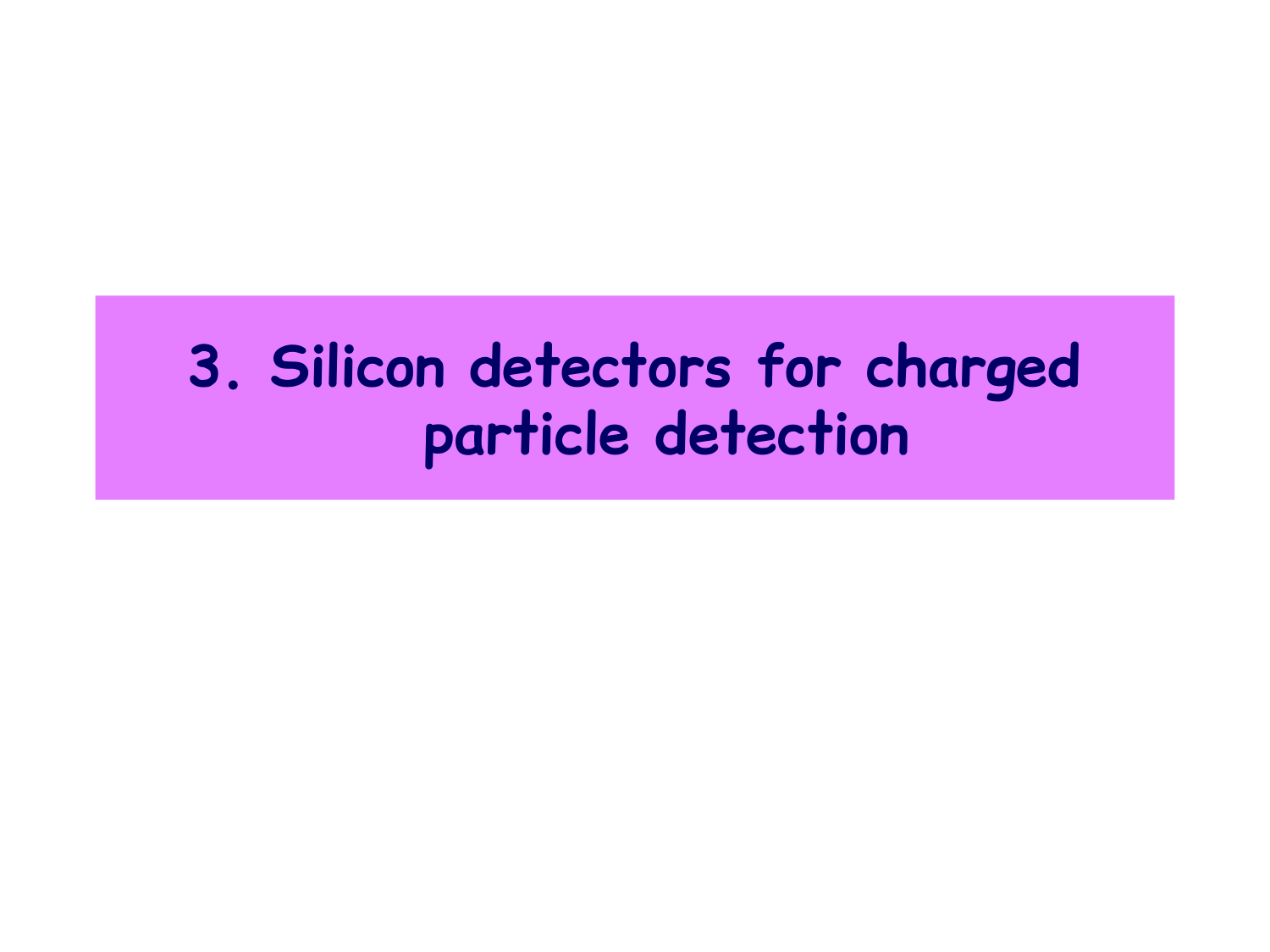

# 3. Silicon detectors for charged particle detection